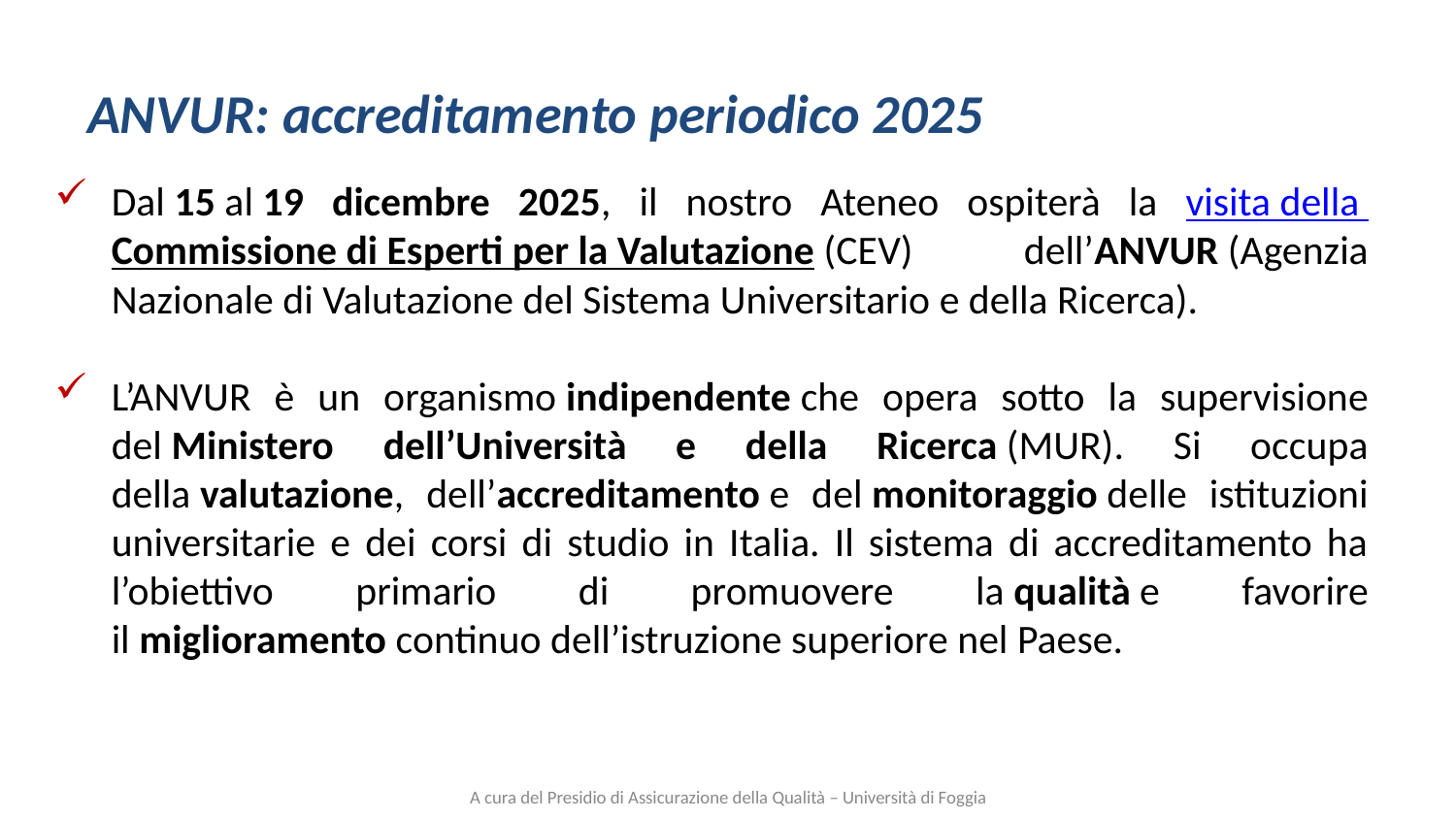

# ANVUR: accreditamento periodico 2025
Dal 15 al 19 dicembre 2025, il nostro Ateneo ospiterà la visita della Commissione di Esperti per la Valutazione (CEV) dell’ANVUR (Agenzia Nazionale di Valutazione del Sistema Universitario e della Ricerca).

L’ANVUR è un organismo indipendente che opera sotto la supervisione del Ministero dell’Università e della Ricerca (MUR). Si occupa della valutazione, dell’accreditamento e del monitoraggio delle istituzioni universitarie e dei corsi di studio in Italia. Il sistema di accreditamento ha l’obiettivo primario di promuovere la qualità e favorire il miglioramento continuo dell’istruzione superiore nel Paese.

A cura del Presidio di Assicurazione della Qualità – Università di Foggia